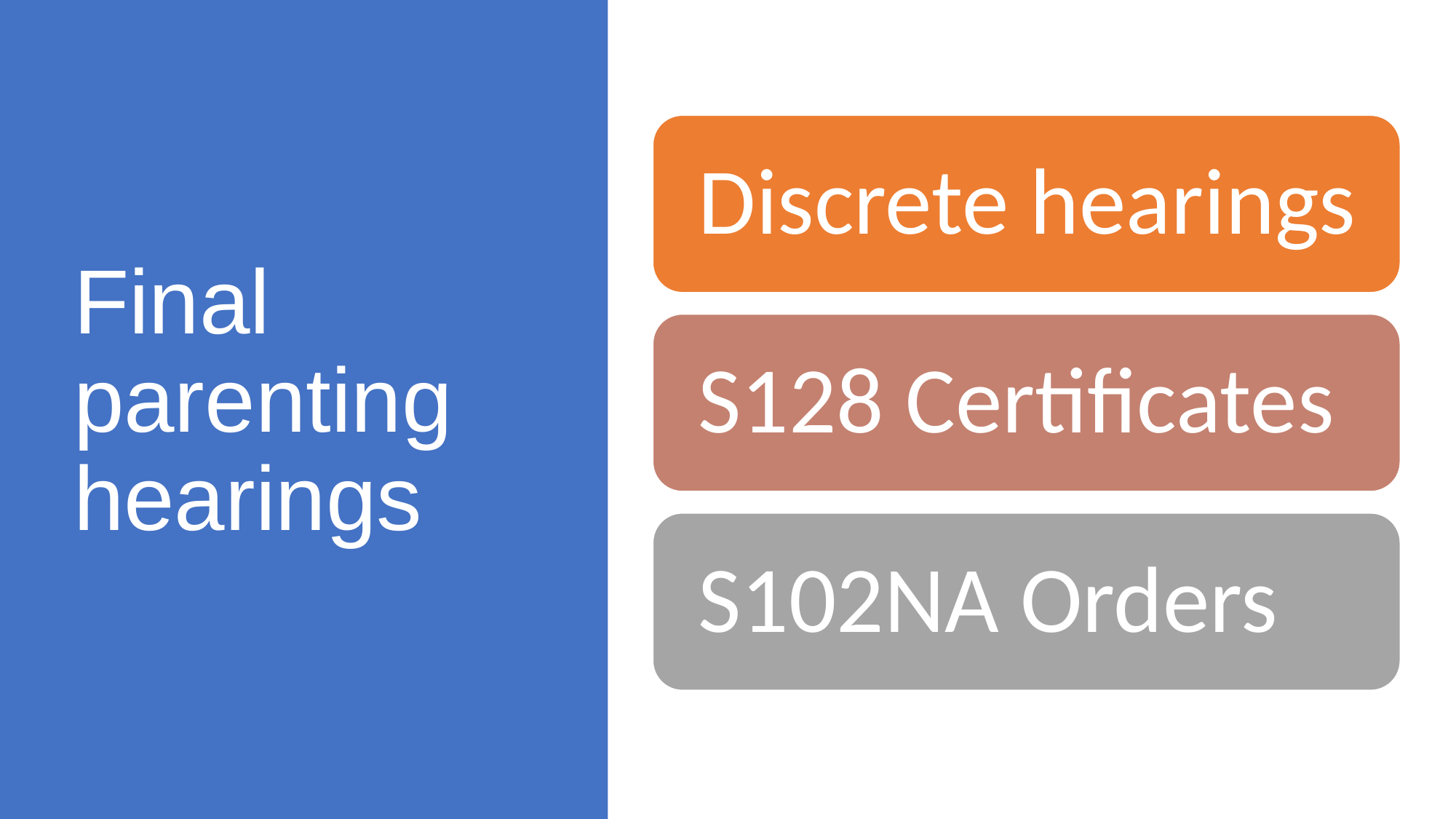

# Final parenting hearings
Discrete hearings
S128 Certificates
S102NA Orders